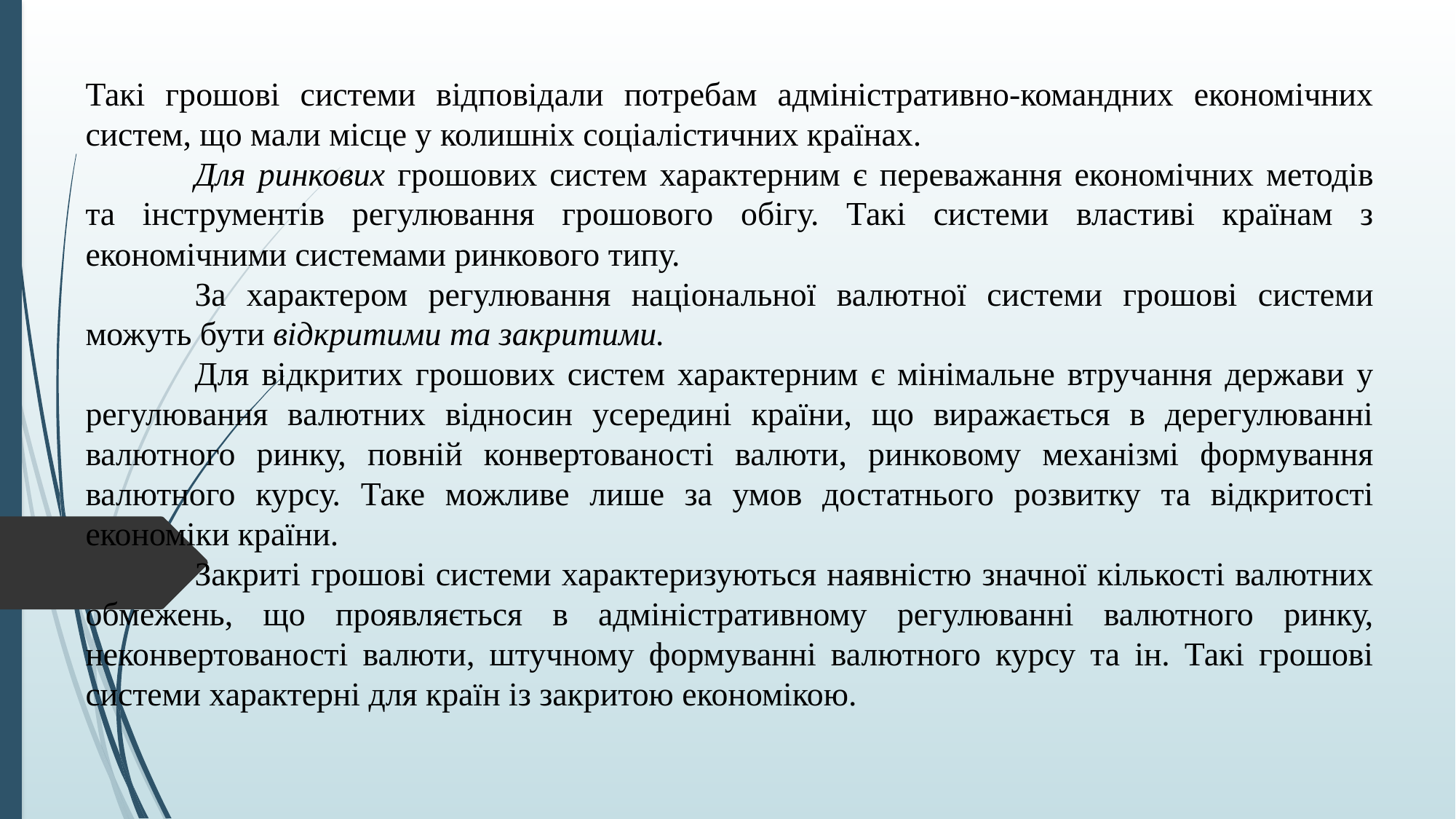

Такі грошові системи відповідали потребам адміністративно-командних економічних систем, що мали місце у колишніх соціалістичних країнах.
	Для ринкових грошових систем характерним є переважання економічних методів та інструментів регулювання грошового обігу. Такі системи властиві країнам з економічними системами ринкового типу.
	За характером регулювання національної валютної системи грошові системи можуть бути відкритими та закритими.
	Для відкритих грошових систем характерним є мінімальне втручання держави у регулювання валютних відносин усередині країни, що виражається в дерегулюванні валютного ринку, повній конвертованості валюти, ринковому механізмі формування валютного курсу. Таке можливе лише за умов достатнього розвитку та відкритості економіки країни.
	Закриті грошові системи характеризуються наявністю значної кількості валютних обмежень, що проявляється в адміністративному регулюванні валютного ринку, неконвертованості валюти, штучному формуванні валютного курсу та ін. Такі грошові системи характерні для країн із закритою економікою.